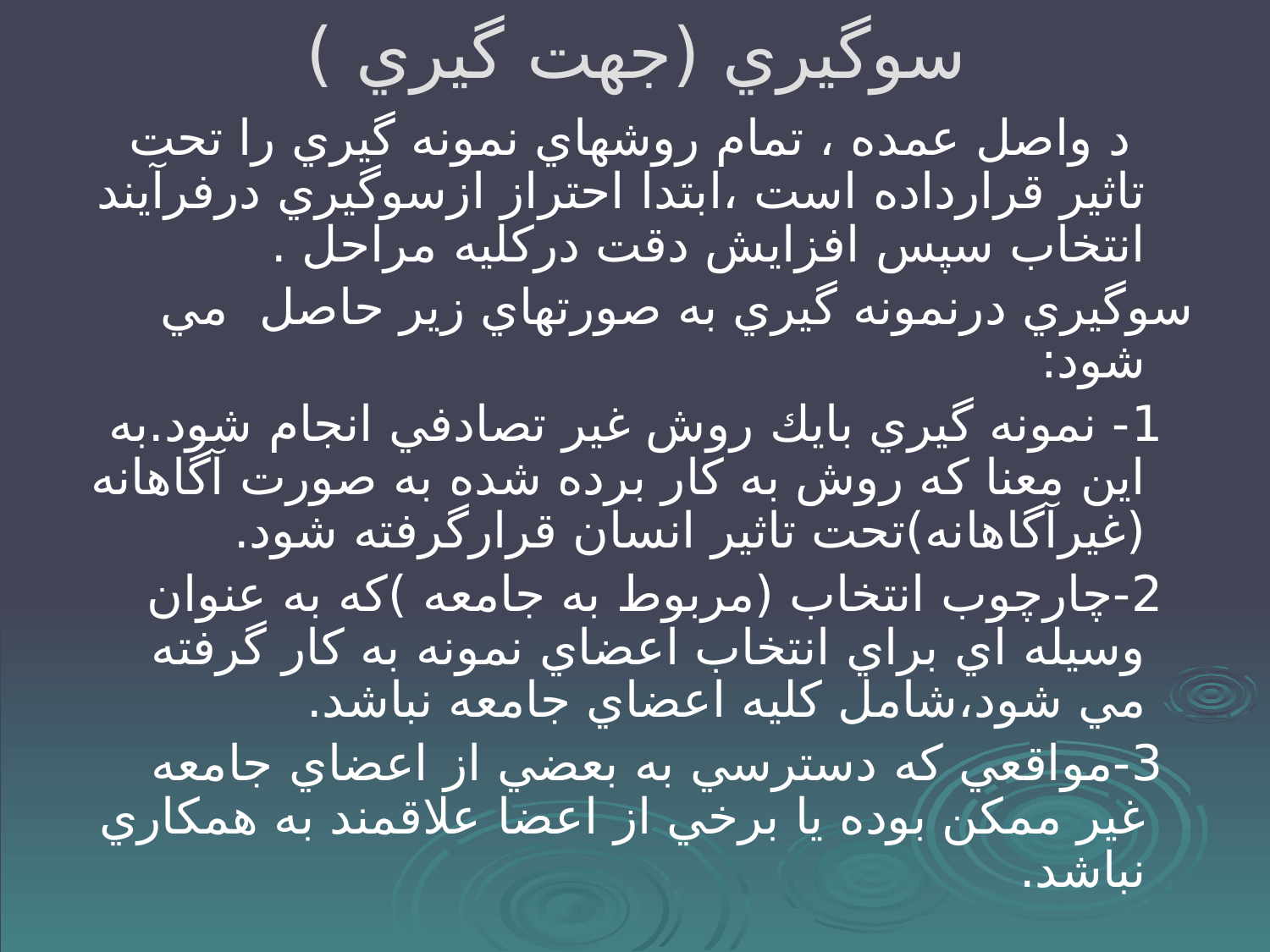

# سوگيري (جهت گيري )
    د واصل عمده ، تمام روشهاي نمونه گيري را تحت تاثير قرارداده است ،ابتدا احتراز ازسوگيري درفرآيند انتخاب سپس افزايش دقت دركليه مراحل .
سوگيري درنمونه گيري به صورتهاي زير حاصل  مي شود:
  1- نمونه گيري بايك روش غير تصادفي انجام شود.به اين معنا كه روش به كار برده شده به صورت آگاهانه (غيرآگاهانه)تحت تاثير انسان قرارگرفته شود.
  2-چارچوب انتخاب (مربوط به جامعه )كه به عنوان وسيله اي براي انتخاب اعضاي نمونه به كار گرفته مي شود،شامل كليه اعضاي جامعه نباشد.
  3-مواقعي كه دسترسي به بعضي از اعضاي جامعه غير ممكن بوده يا برخي از اعضا علاقمند به همكاري نباشد.